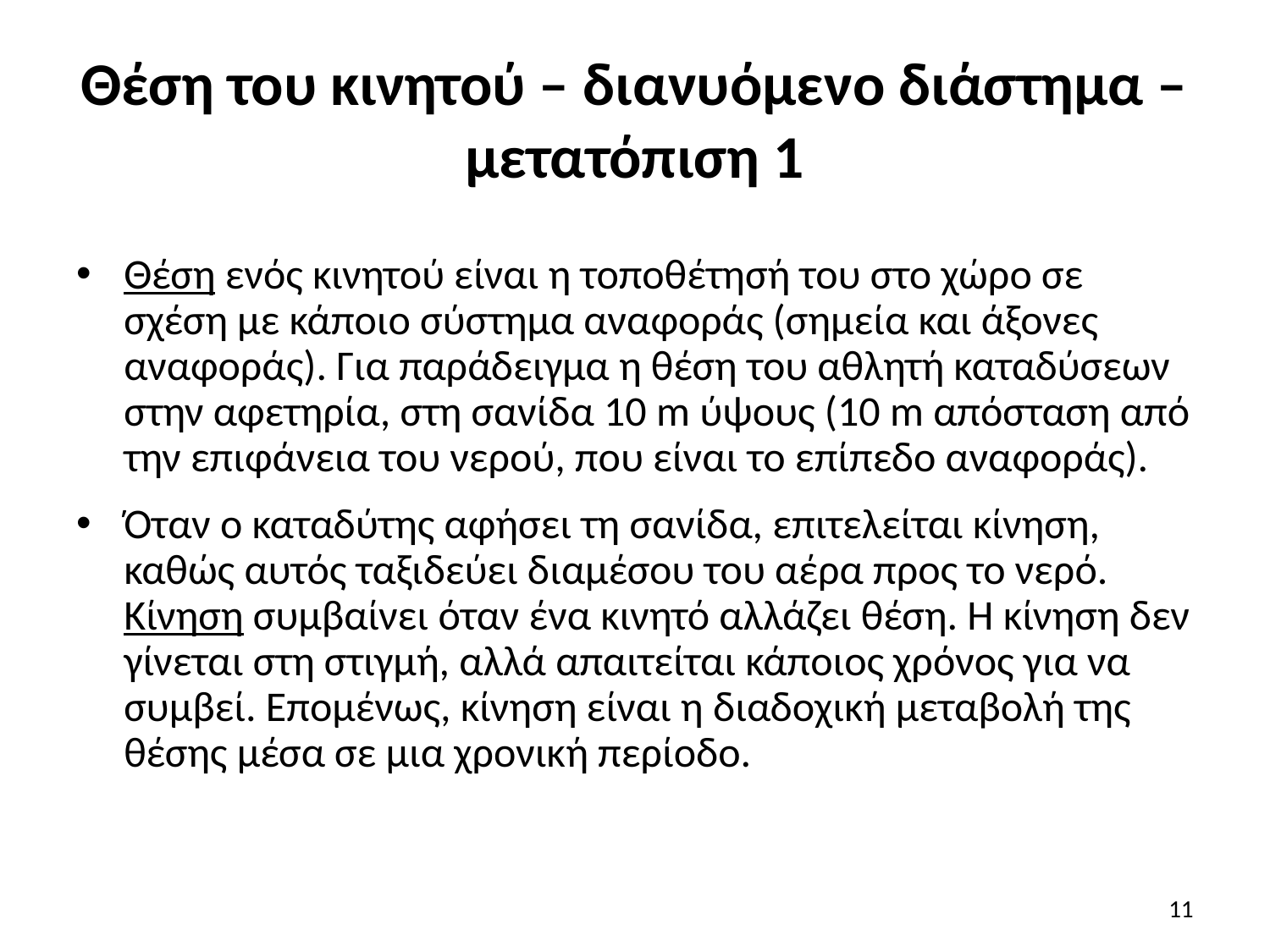

# Θέση του κινητού – διανυόμενο διάστημα – μετατόπιση 1
Θέση ενός κινητού είναι η τοποθέτησή του στο χώρο σε σχέση με κάποιο σύστημα αναφοράς (σημεία και άξονες αναφοράς). Για παράδειγμα η θέση του αθλητή καταδύσεων στην αφετηρία, στη σανίδα 10 m ύψους (10 m απόσταση από την επιφάνεια του νερού, που είναι το επίπεδο αναφοράς).
Όταν ο καταδύτης αφήσει τη σανίδα, επιτελείται κίνηση, καθώς αυτός ταξιδεύει διαμέσου του αέρα προς το νερό. Κίνηση συμβαίνει όταν ένα κινητό αλλάζει θέση. Η κίνηση δεν γίνεται στη στιγμή, αλλά απαιτείται κάποιος χρόνος για να συμβεί. Επομένως, κίνηση είναι η διαδοχική μεταβολή της θέσης μέσα σε μια χρονική περίοδο.
11